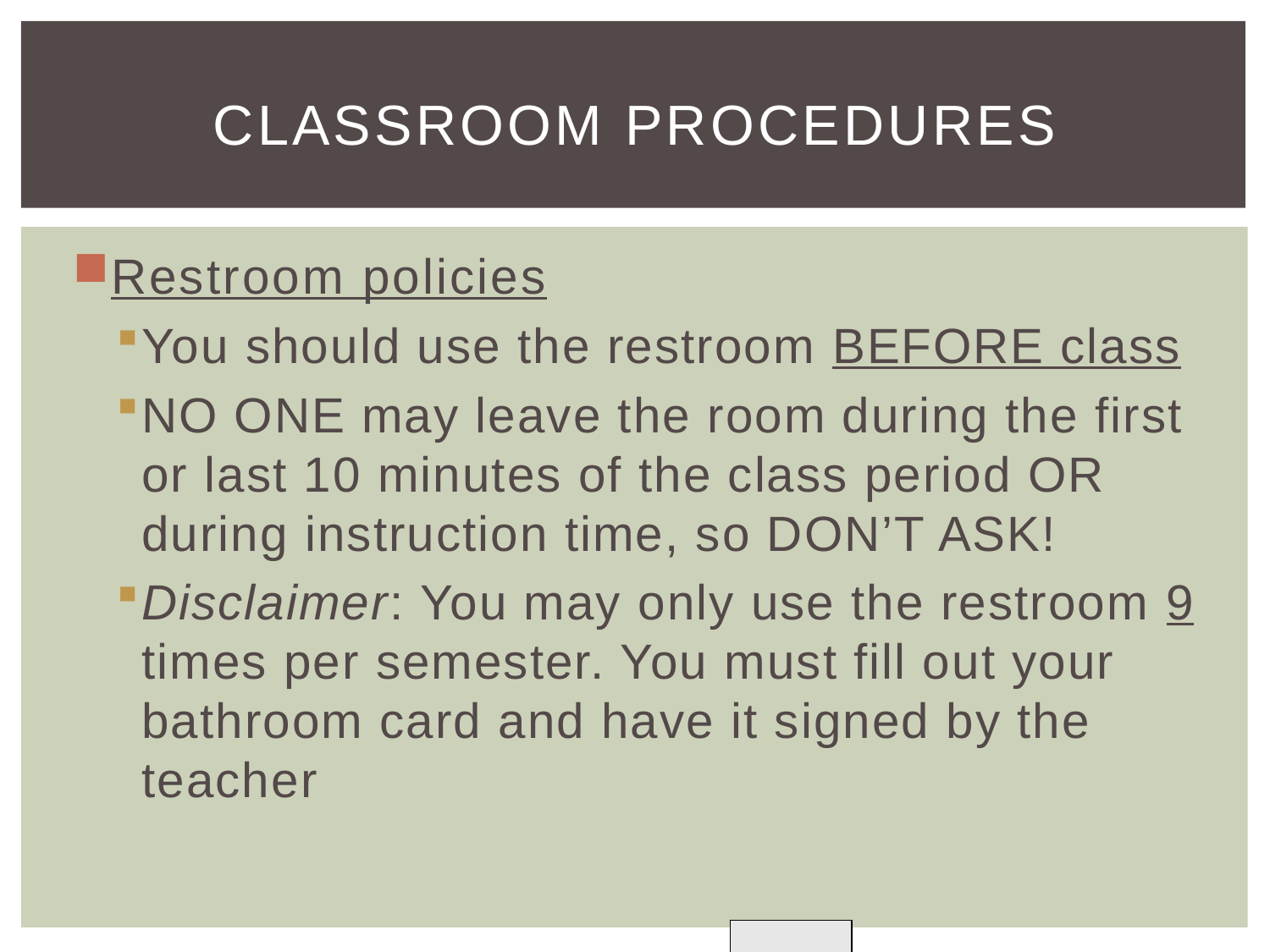

# Classroom procedures
Restroom policies
You should use the restroom BEFORE class
NO ONE may leave the room during the first or last 10 minutes of the class period OR during instruction time, so DON’T ASK!
Disclaimer: You may only use the restroom 9 times per semester. You must fill out your bathroom card and have it signed by the teacher
|  |  |  |  |
| --- | --- | --- | --- |
|  |  |  |  |
|  |  |  |  |
|  |  |  |  |
|  |  |  |  |
|  |  |  |  |
|  |  |  |  |
|  |  |  |  |